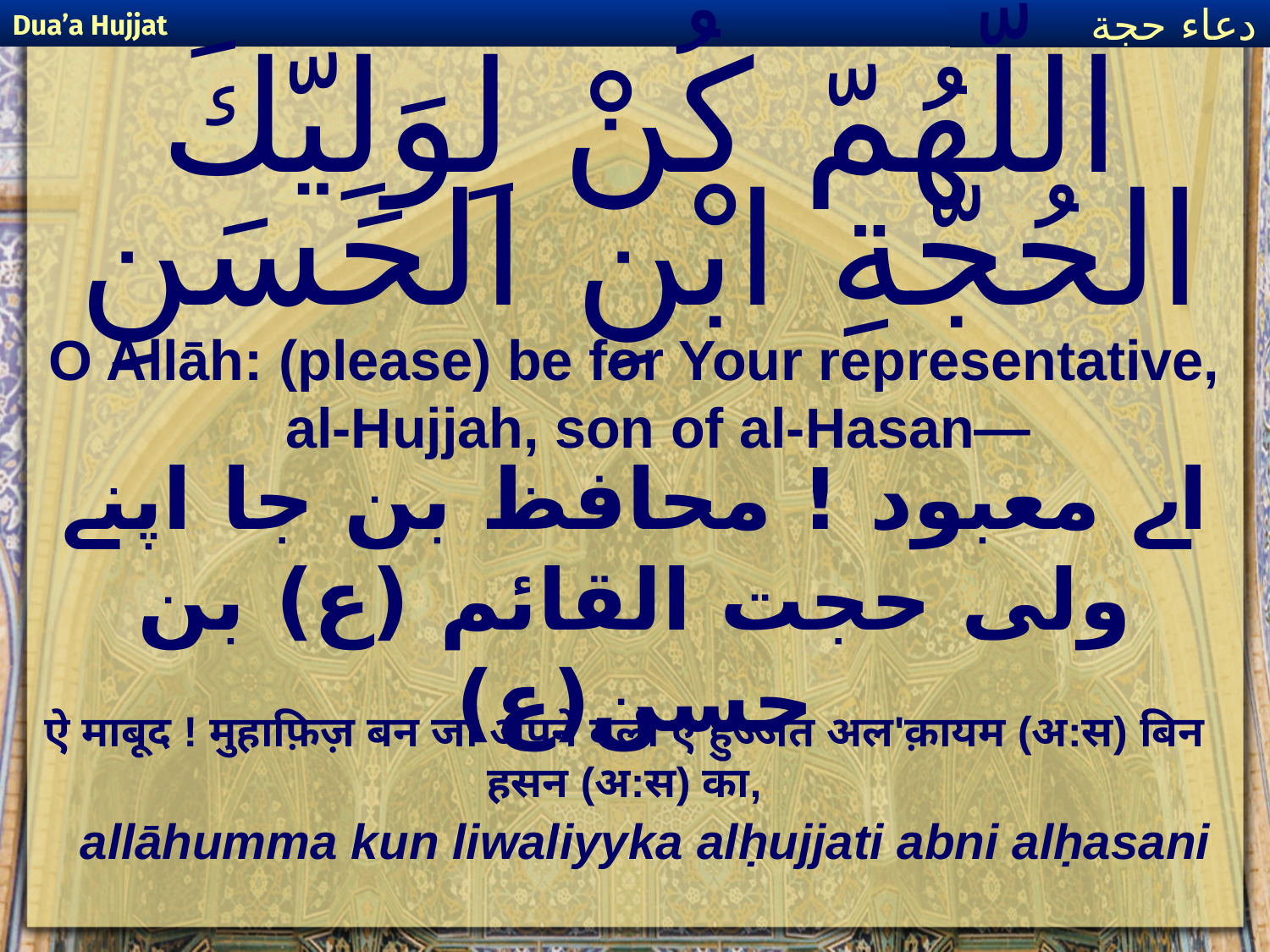

Dua’a Hujjat
دعاء حجة
# اللّهُمّ كُنْ لِوَلِيّكَ الحُجّةِ ابْنِ الحَسَنِ
O Allāh: (please) be for Your representative, al-Hujjah, son of al-Hasan—
اے معبود ! محافظ بن جا اپنے ولی حجت القائم (ع) بن حسن(ع)
ऐ माबूद ! मुहाफ़िज़ बन जा अपने वली ए हुज्जत अल'क़ायम (अ:स) बिन हसन (अ:स) का,
allāhumma kun liwaliyyka alḥujjati abni alḥasani